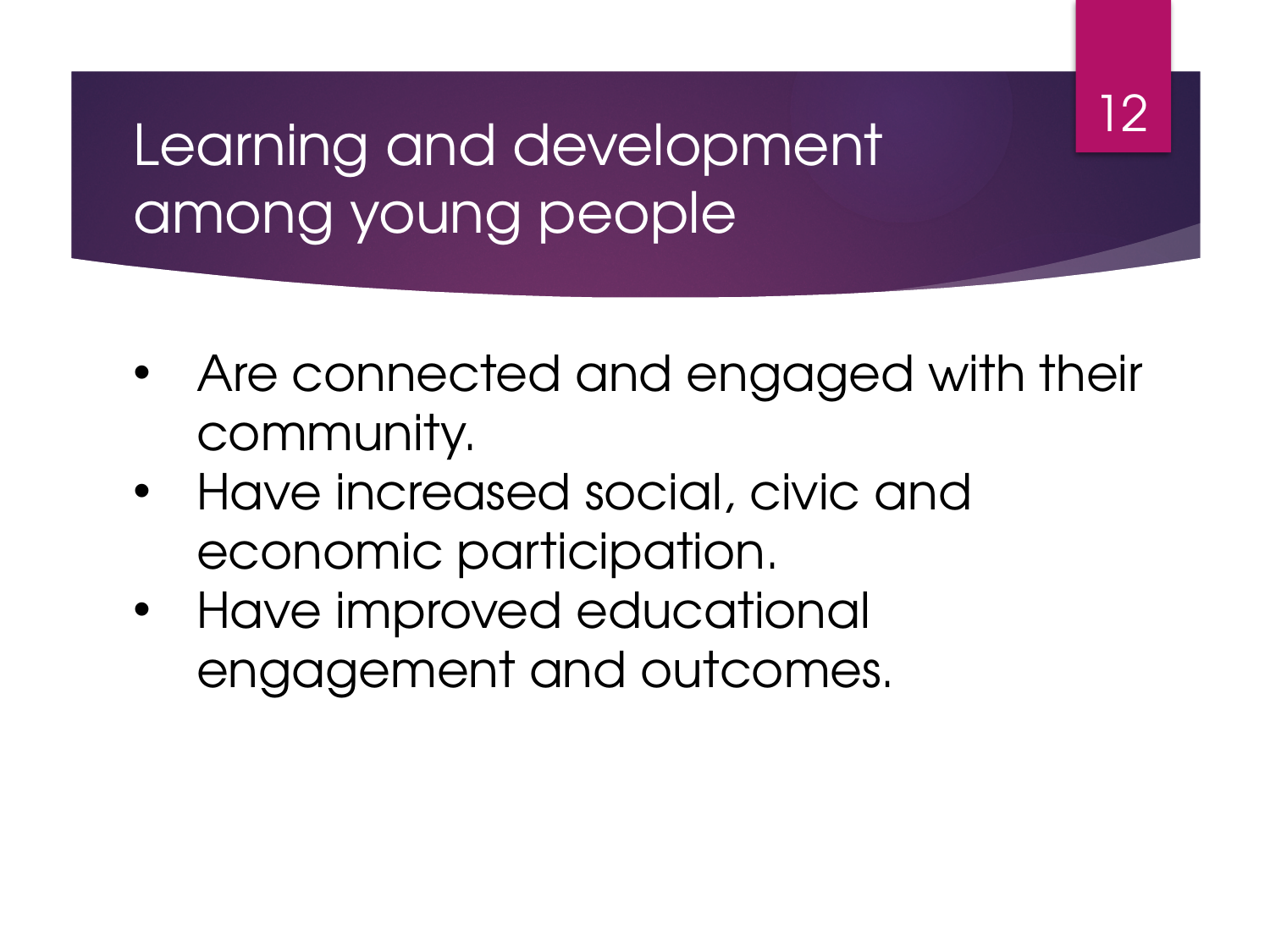

12
# Learning and development among young people
Are connected and engaged with their community.
Have increased social, civic and economic participation.
Have improved educational engagement and outcomes.